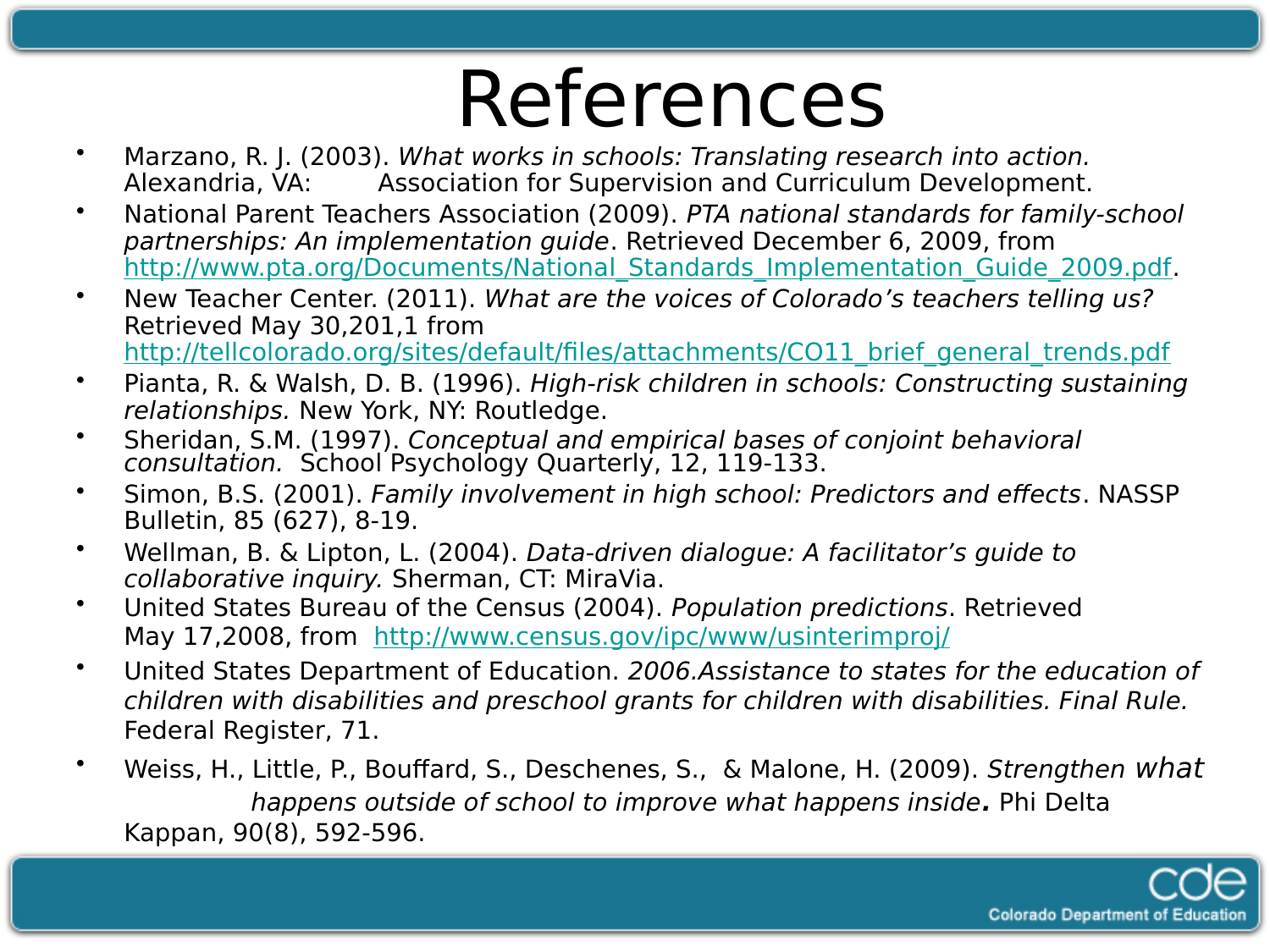

# References
Marzano, R. J. (2003). What works in schools: Translating research into action. Alexandria, VA: 	Association for Supervision and Curriculum Development.
National Parent Teachers Association (2009). PTA national standards for family-school partnerships: An implementation guide. Retrieved December 6, 2009, from http://www.pta.org/Documents/National_Standards_Implementation_Guide_2009.pdf.
New Teacher Center. (2011). What are the voices of Colorado’s teachers telling us? Retrieved May 30,201,1 from http://tellcolorado.org/sites/default/files/attachments/CO11_brief_general_trends.pdf
Pianta, R. & Walsh, D. B. (1996). High-risk children in schools: Constructing sustaining relationships. New York, NY: Routledge.
Sheridan, S.M. (1997). Conceptual and empirical bases of conjoint behavioral consultation.  School Psychology Quarterly, 12, 119-133.
Simon, B.S. (2001). Family involvement in high school: Predictors and effects. NASSP Bulletin, 85 (627), 8-19.
Wellman, B. & Lipton, L. (2004). Data-driven dialogue: A facilitator’s guide to collaborative inquiry. Sherman, CT: MiraVia.
United States Bureau of the Census (2004). Population predictions. Retrieved
	May 17,2008, from  http://www.census.gov/ipc/www/usinterimproj/
United States Department of Education. 2006.Assistance to states for the education of children with disabilities and preschool grants for children with disabilities. Final Rule. Federal Register, 71.
Weiss, H., Little, P., Bouffard, S., Deschenes, S.,  & Malone, H. (2009). Strengthen what 	happens outside of school to improve what happens inside. Phi Delta Kappan, 90(8), 592-596.